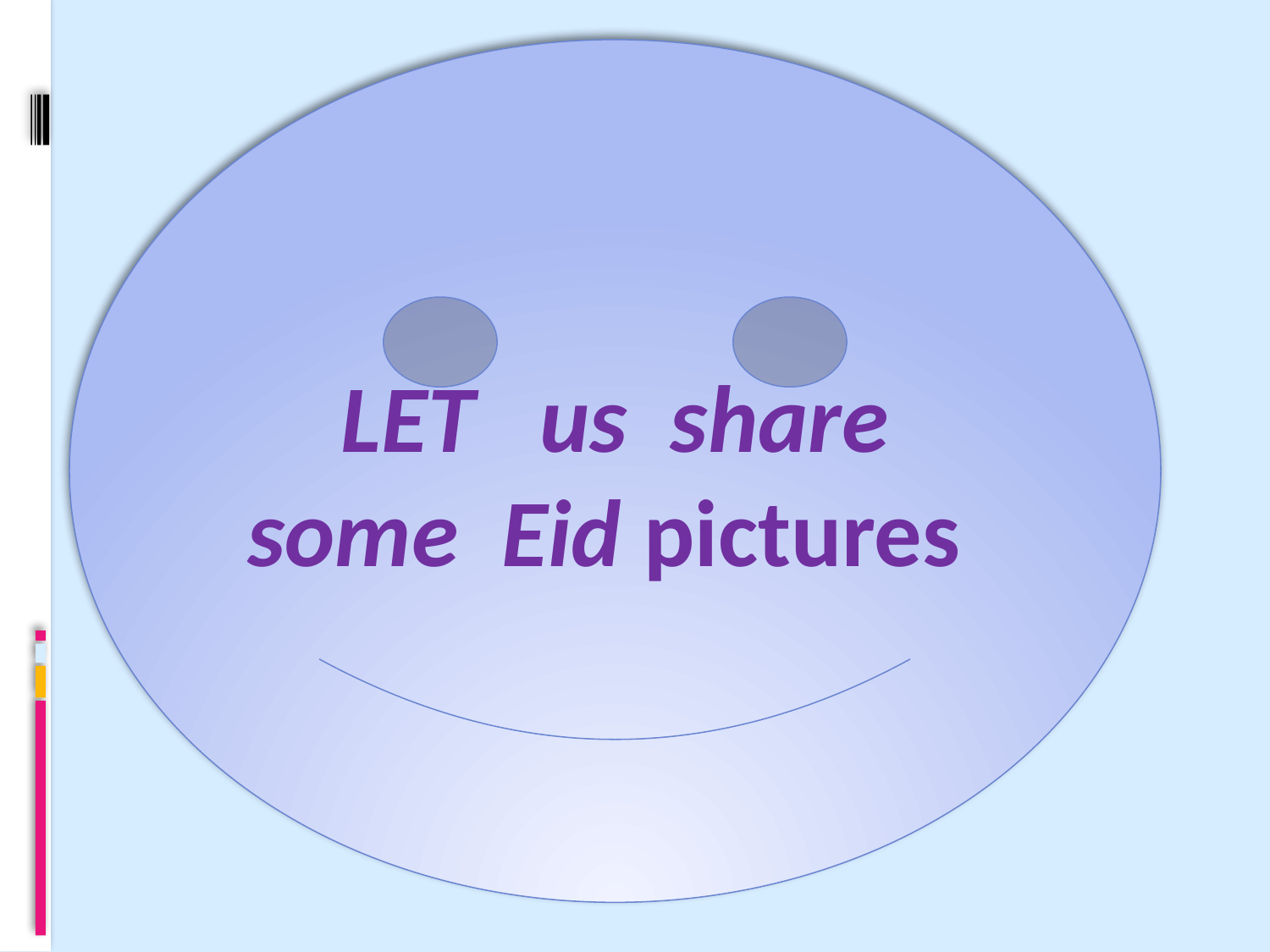

LET   us  share  some  Eid pictures
#